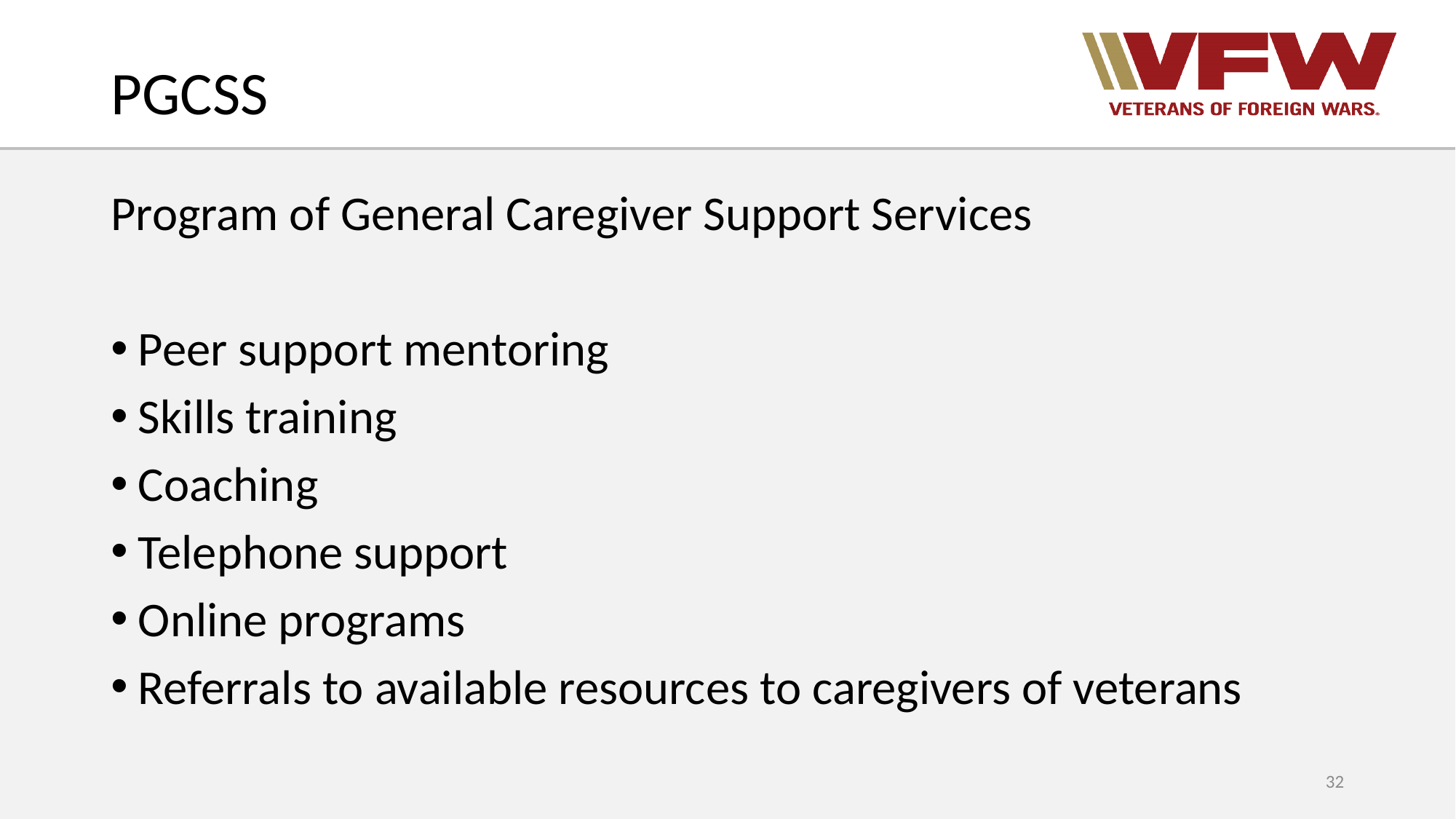

# PGCSS
Program of General Caregiver Support Services

Peer support mentoring
Skills training
Coaching
Telephone support
Online programs
Referrals to available resources to caregivers of veterans
32